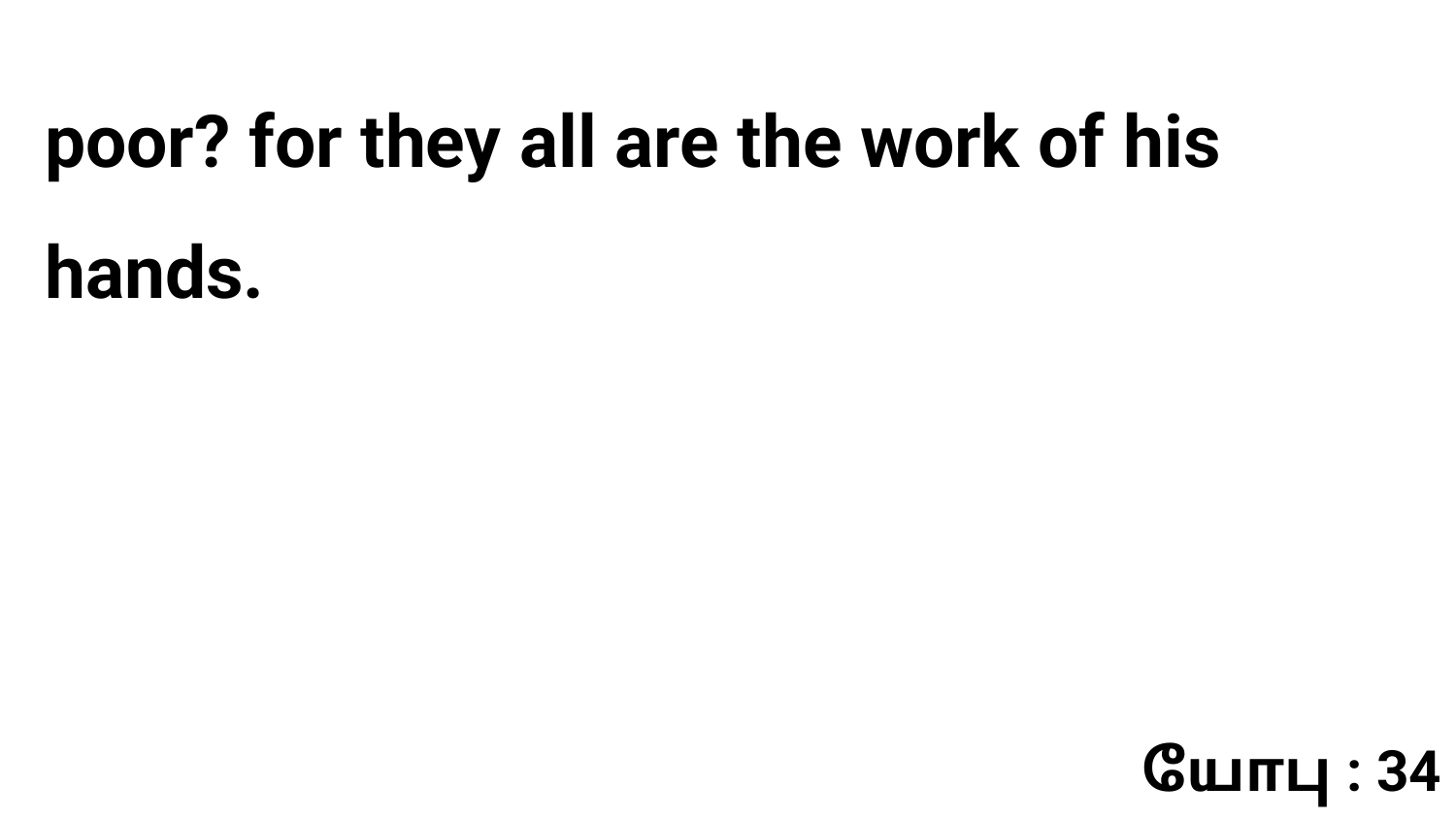

poor? for they all are the work of his hands.
யோபு : 34